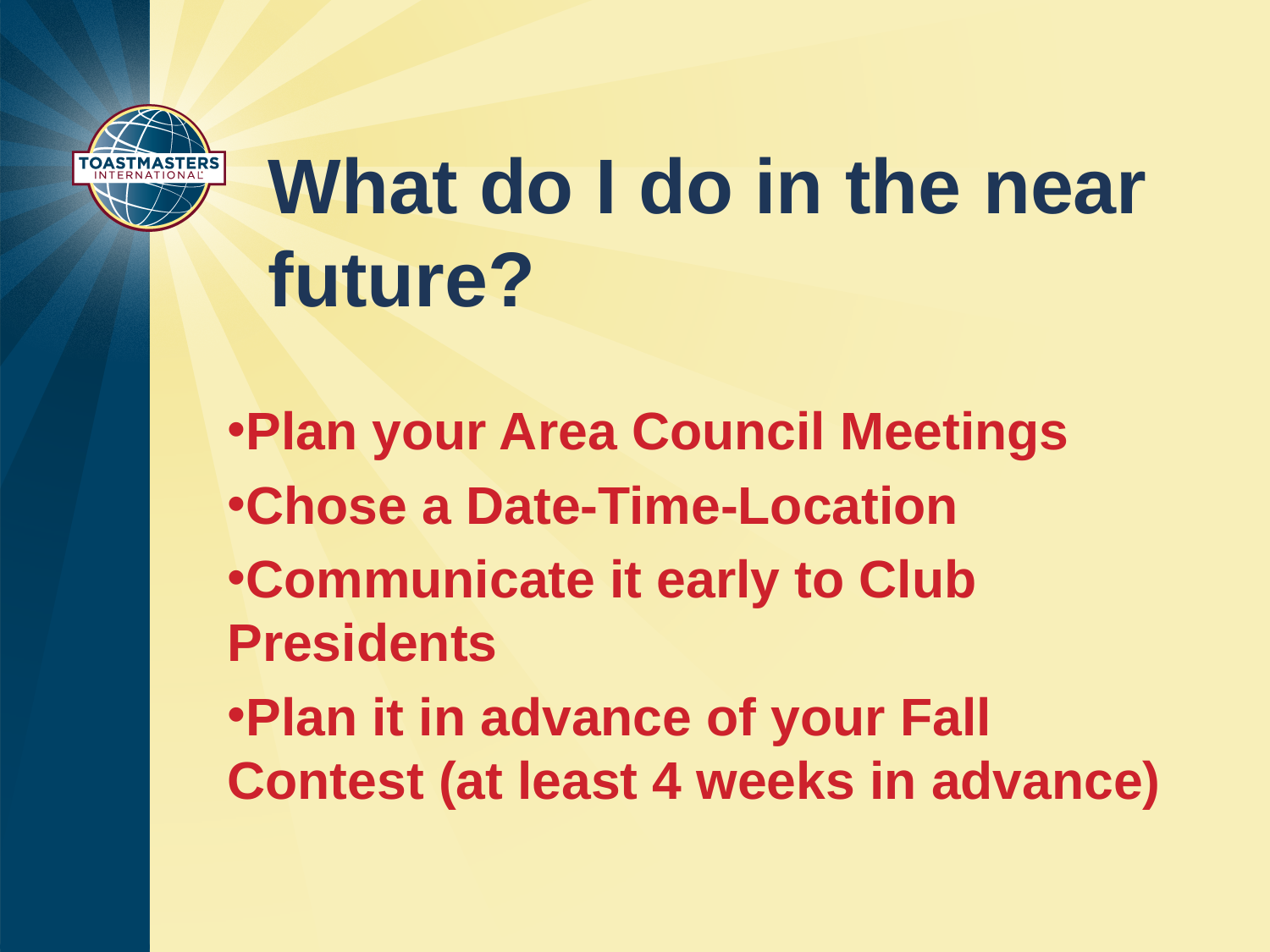

# What do I do in the near future?
Plan your Area Council Meetings
Chose a Date-Time-Location
Communicate it early to Club Presidents
Plan it in advance of your Fall Contest (at least 4 weeks in advance)